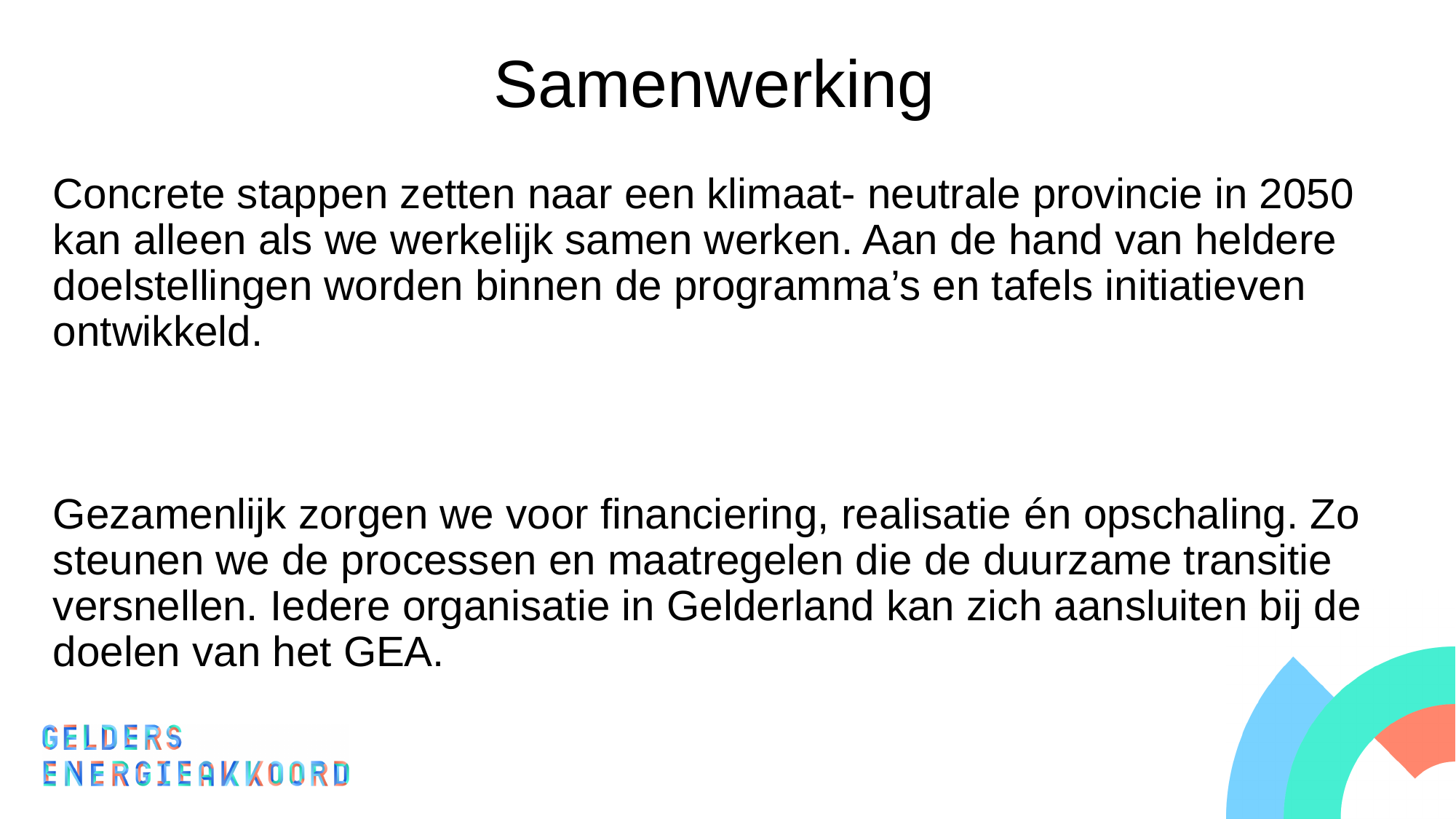

Samenwerking
Concrete stappen zetten naar een klimaat- neutrale provincie in 2050 kan alleen als we werkelijk samen werken. Aan de hand van heldere doelstellingen worden binnen de programma’s en tafels initiatieven ontwikkeld.

Gezamenlijk zorgen we voor financiering, realisatie én opschaling. Zo steunen we de processen en maatregelen die de duurzame transitie versnellen. Iedere organisatie in Gelderland kan zich aansluiten bij de doelen van het GEA.